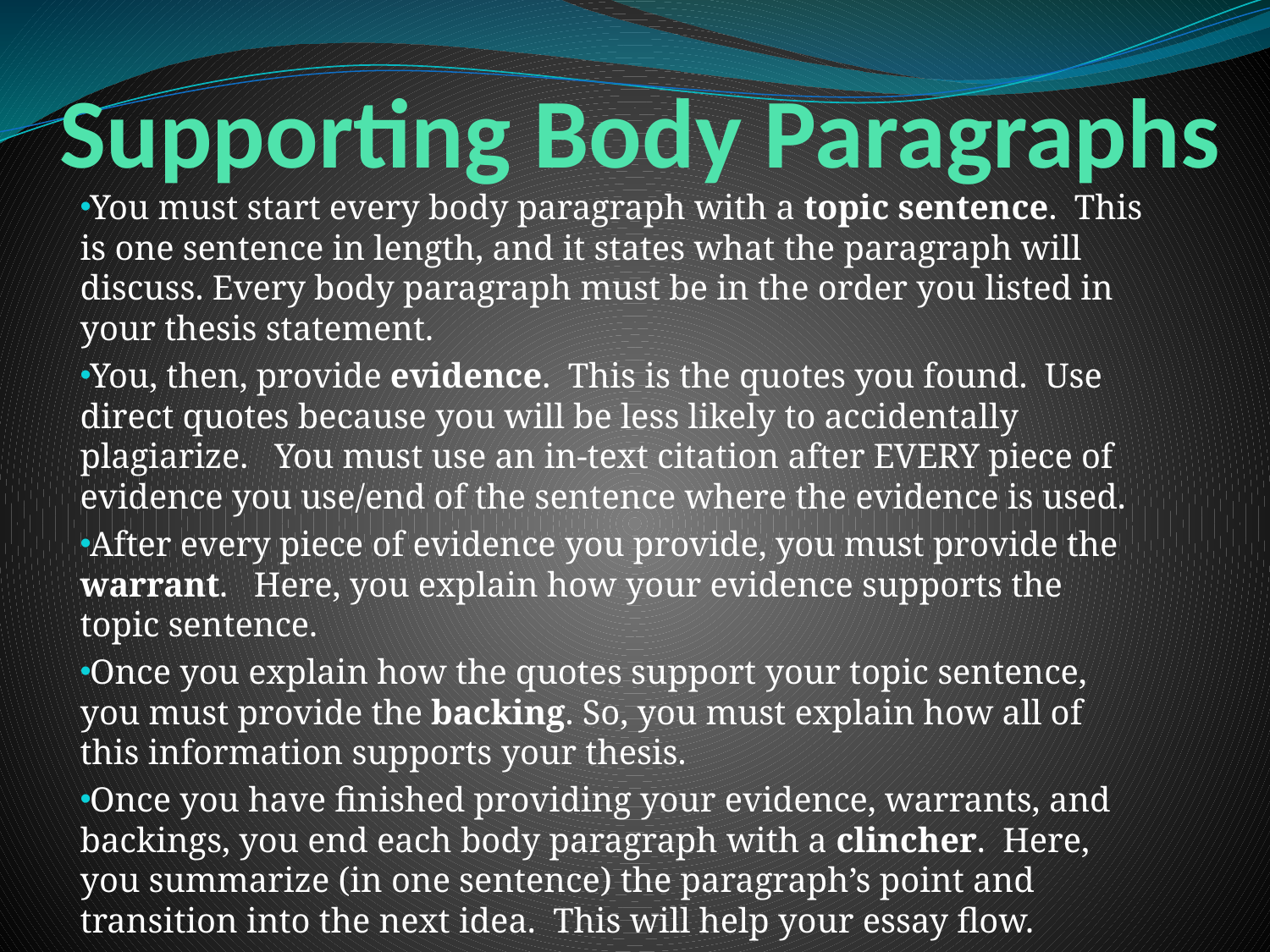

# Supporting Body Paragraphs
You must start every body paragraph with a topic sentence.  This is one sentence in length, and it states what the paragraph will discuss. Every body paragraph must be in the order you listed in your thesis statement.
You, then, provide evidence.  This is the quotes you found.  Use direct quotes because you will be less likely to accidentally plagiarize.   You must use an in-text citation after EVERY piece of evidence you use/end of the sentence where the evidence is used.
After every piece of evidence you provide, you must provide the warrant.   Here, you explain how your evidence supports the topic sentence.
Once you explain how the quotes support your topic sentence, you must provide the backing. So, you must explain how all of this information supports your thesis.
Once you have finished providing your evidence, warrants, and backings, you end each body paragraph with a clincher.  Here, you summarize (in one sentence) the paragraph’s point and transition into the next idea.  This will help your essay flow.